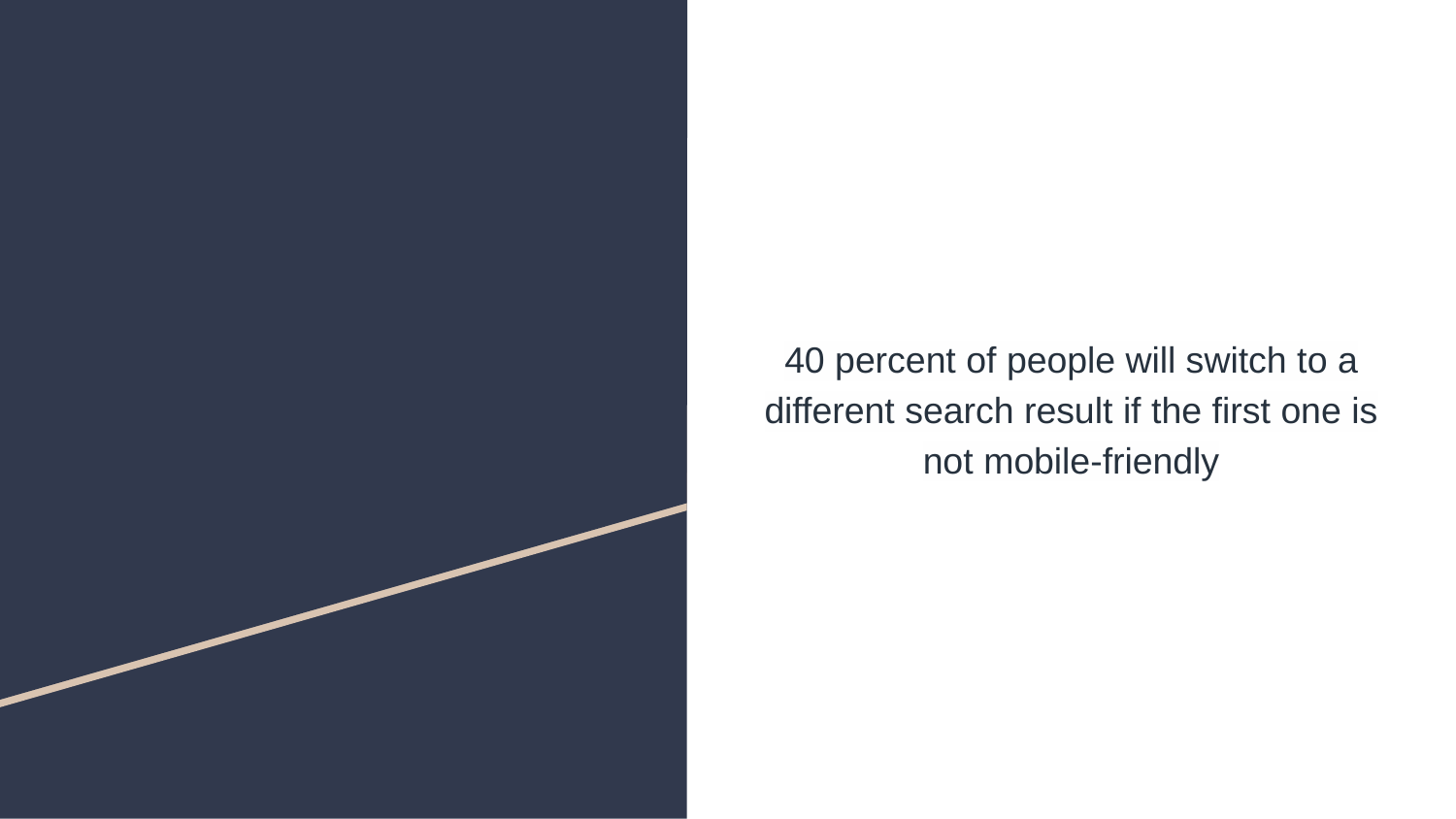

40 percent of people will switch to a different search result if the first one is not mobile-friendly